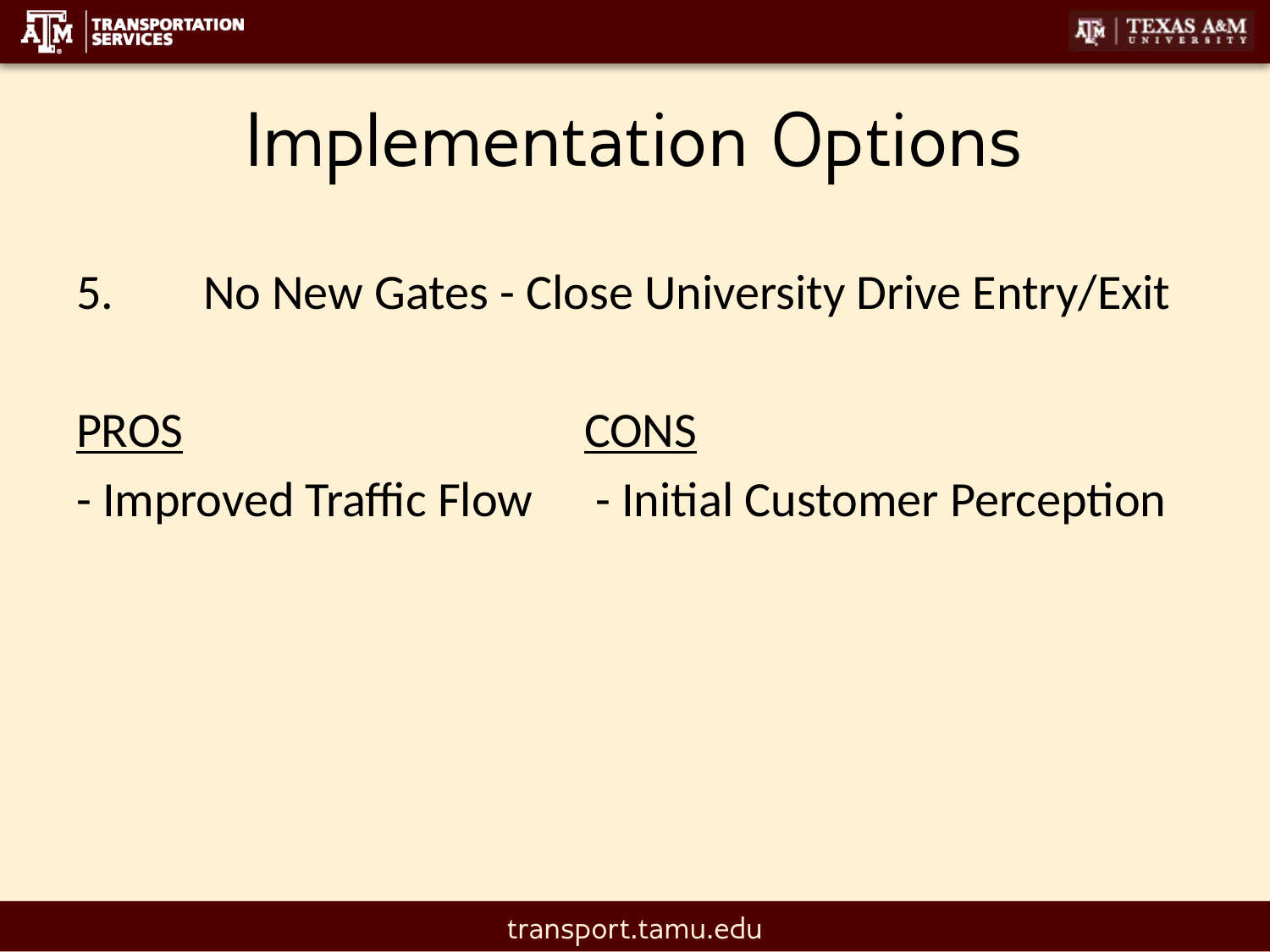

# Implementation Options
5. 	No New Gates - Close University Drive Entry/Exit

PROS				CONS
- Improved Traffic Flow	 - Initial Customer Perception